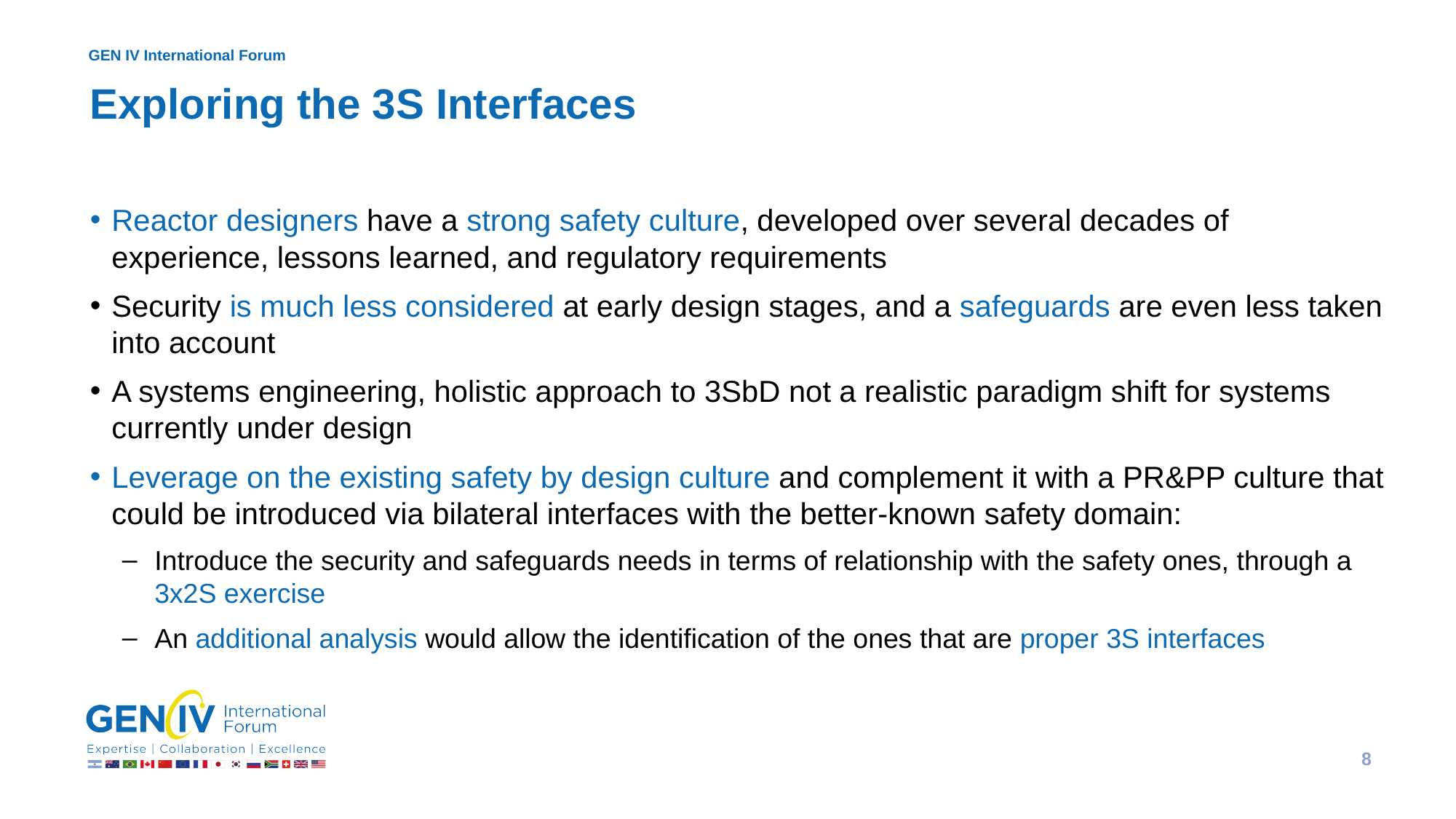

# Exploring the 3S Interfaces
Reactor designers have a strong safety culture, developed over several decades of experience, lessons learned, and regulatory requirements
Security is much less considered at early design stages, and a safeguards are even less taken into account
A systems engineering, holistic approach to 3SbD not a realistic paradigm shift for systems currently under design
Leverage on the existing safety by design culture and complement it with a PR&PP culture that could be introduced via bilateral interfaces with the better-known safety domain:
Introduce the security and safeguards needs in terms of relationship with the safety ones, through a 3x2S exercise
An additional analysis would allow the identification of the ones that are proper 3S interfaces
8